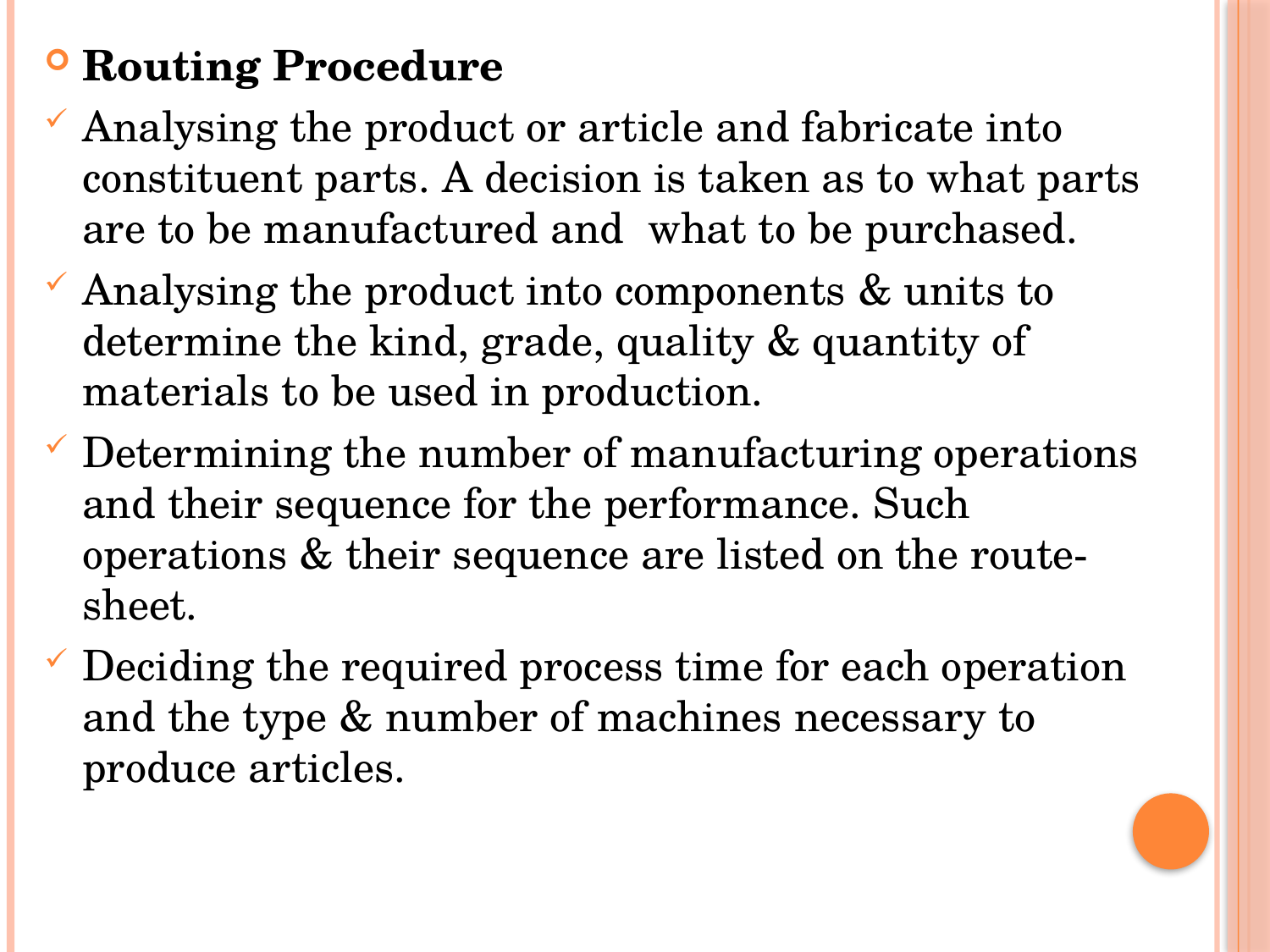

#
Routing Procedure
Analysing the product or article and fabricate into constituent parts. A decision is taken as to what parts are to be manufactured and  what to be purchased.
Analysing the product into components & units to determine the kind, grade, quality & quantity of materials to be used in production.
Determining the number of manufacturing operations and their sequence for the performance. Such operations & their sequence are listed on the route-sheet.
Deciding the required process time for each operation and the type & number of machines necessary to produce articles.